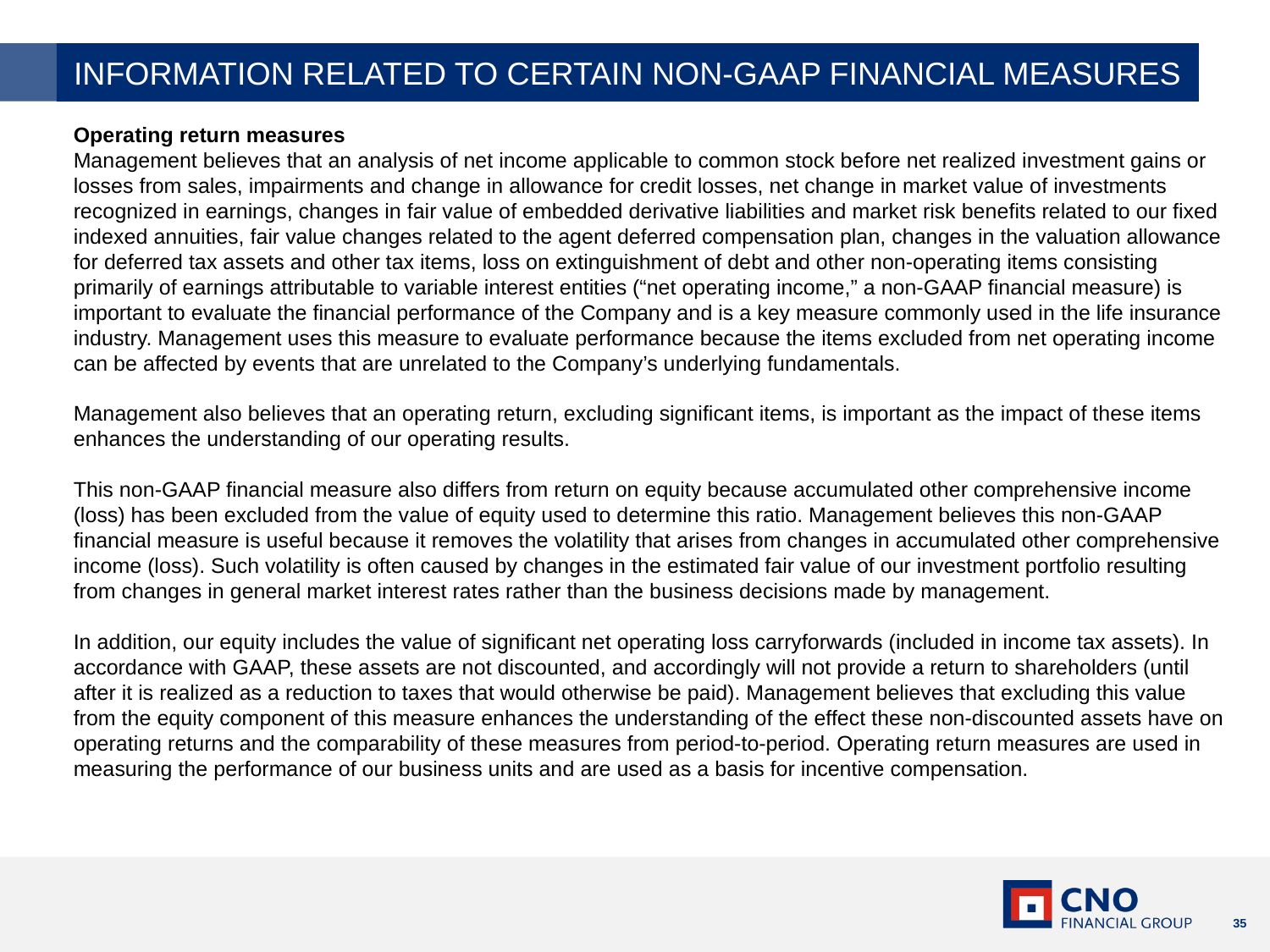

INFORMATION RELATED TO CERTAIN NON-GAAP FINANCIAL MEASURES

Operating return measures
Management believes that an analysis of net income applicable to common stock before net realized investment gains or losses from sales, impairments and change in allowance for credit losses, net change in market value of investments recognized in earnings, changes in fair value of embedded derivative liabilities and market risk benefits related to our fixed indexed annuities, fair value changes related to the agent deferred compensation plan, changes in the valuation allowance for deferred tax assets and other tax items, loss on extinguishment of debt and other non-operating items consisting primarily of earnings attributable to variable interest entities (“net operating income,” a non-GAAP financial measure) is important to evaluate the financial performance of the Company and is a key measure commonly used in the life insurance industry. Management uses this measure to evaluate performance because the items excluded from net operating income can be affected by events that are unrelated to the Company’s underlying fundamentals.

Management also believes that an operating return, excluding significant items, is important as the impact of these items enhances the understanding of our operating results.

This non-GAAP financial measure also differs from return on equity because accumulated other comprehensive income (loss) has been excluded from the value of equity used to determine this ratio. Management believes this non-GAAP financial measure is useful because it removes the volatility that arises from changes in accumulated other comprehensive income (loss). Such volatility is often caused by changes in the estimated fair value of our investment portfolio resulting from changes in general market interest rates rather than the business decisions made by management.

In addition, our equity includes the value of significant net operating loss carryforwards (included in income tax assets). In accordance with GAAP, these assets are not discounted, and accordingly will not provide a return to shareholders (until after it is realized as a reduction to taxes that would otherwise be paid). Management believes that excluding this value from the equity component of this measure enhances the understanding of the effect these non-discounted assets have on operating returns and the comparability of these measures from period-to-period. Operating return measures are used in measuring the performance of our business units and are used as a basis for incentive compensation.